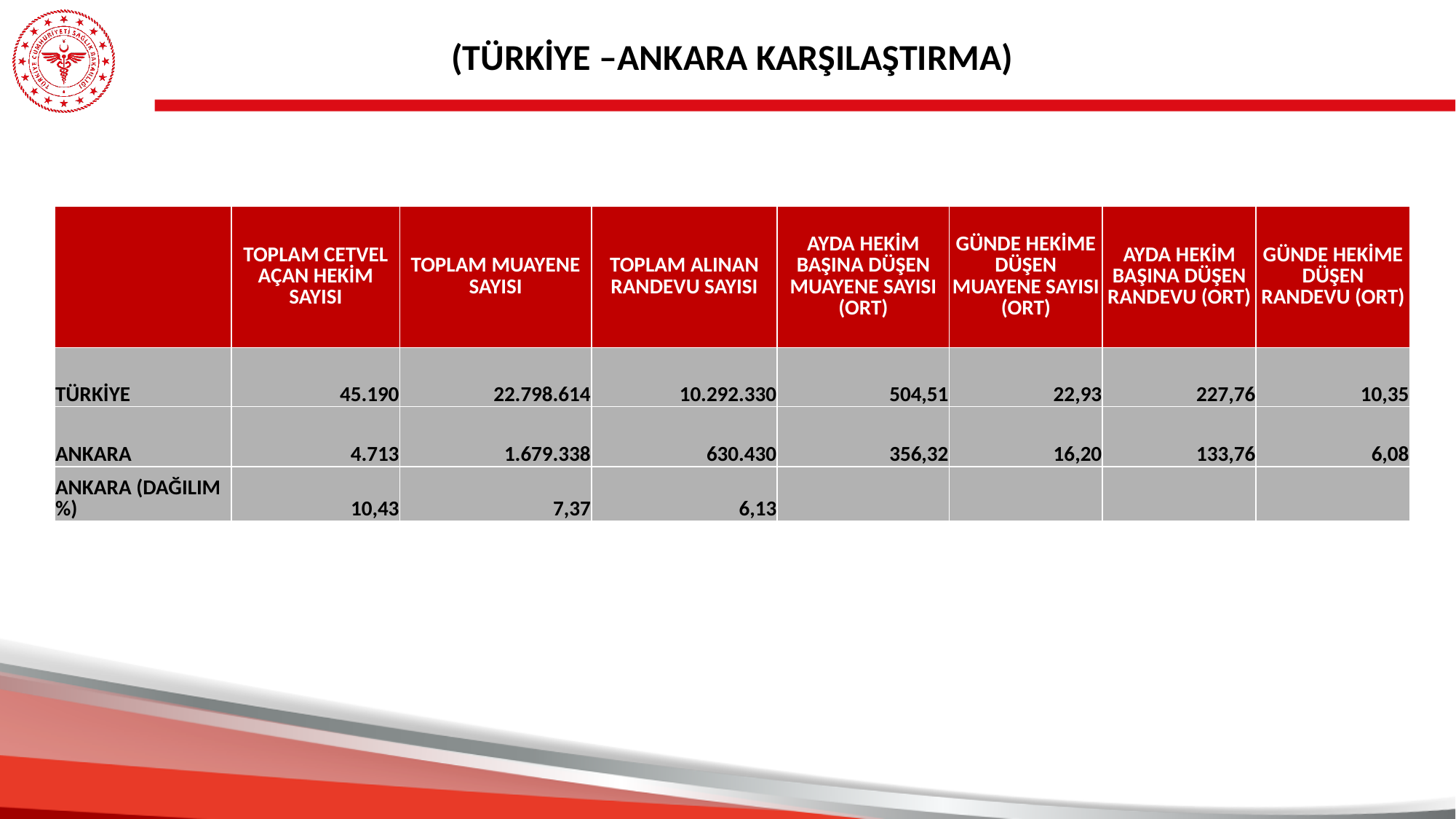

(TÜRKİYE –ANKARA KARŞILAŞTIRMA)
|  | TOPLAM CETVEL AÇAN HEKİM SAYISI | TOPLAM MUAYENE SAYISI | TOPLAM ALINAN RANDEVU SAYISI | AYDA HEKİM BAŞINA DÜŞEN MUAYENE SAYISI (ORT) | GÜNDE HEKİME DÜŞEN MUAYENE SAYISI (ORT) | AYDA HEKİM BAŞINA DÜŞEN RANDEVU (ORT) | GÜNDE HEKİME DÜŞEN RANDEVU (ORT) |
| --- | --- | --- | --- | --- | --- | --- | --- |
| TÜRKİYE | 45.190 | 22.798.614 | 10.292.330 | 504,51 | 22,93 | 227,76 | 10,35 |
| ANKARA | 4.713 | 1.679.338 | 630.430 | 356,32 | 16,20 | 133,76 | 6,08 |
| ANKARA (DAĞILIM%) | 10,43 | 7,37 | 6,13 |  |  |  |  |